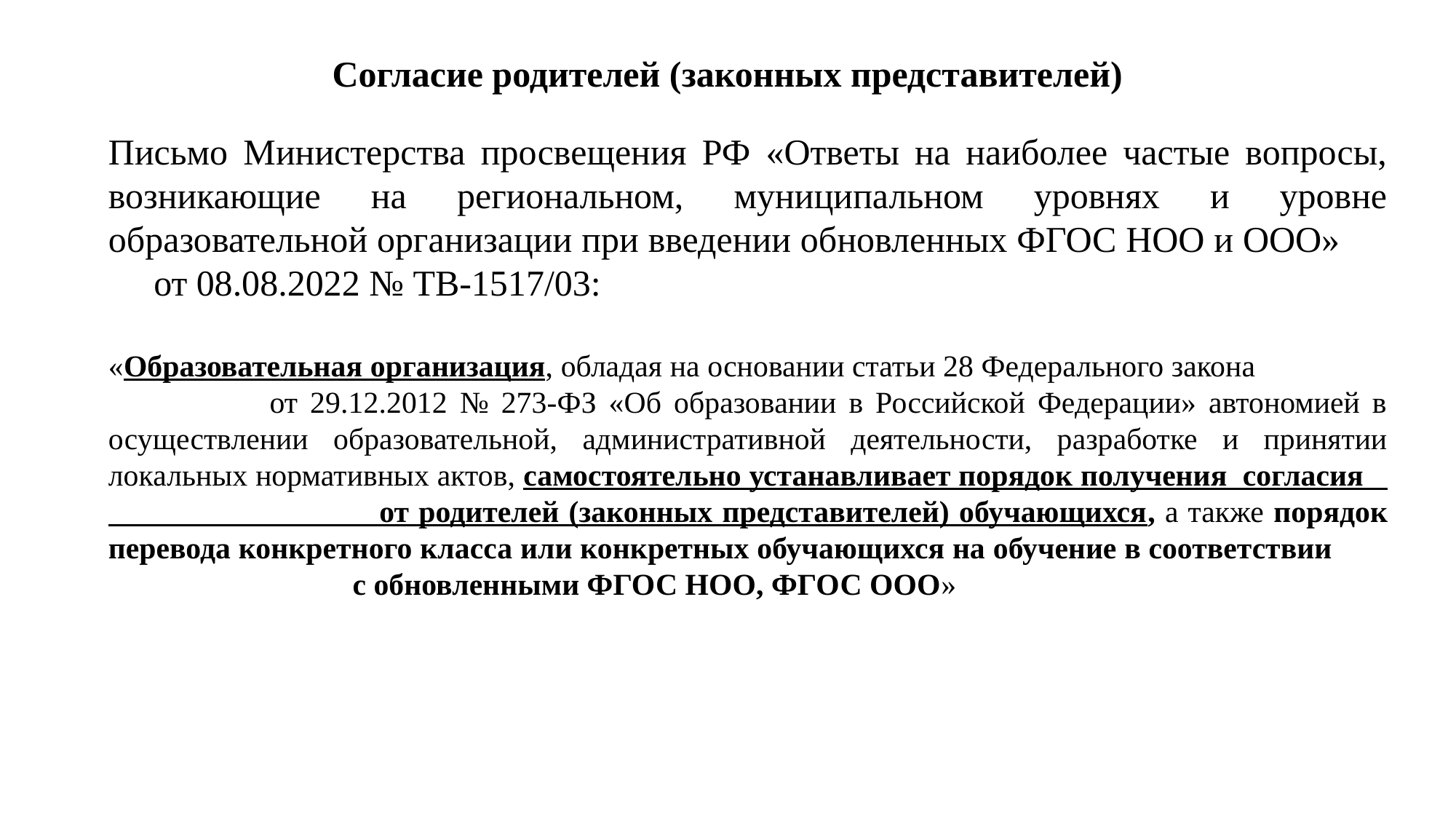

# Согласие родителей (законных представителей)

Письмо Министерства просвещения РФ «Ответы на наиболее частые вопросы, возникающие на региональном, муниципальном уровнях и уровне образовательной организации при введении обновленных ФГОС НОО и ООО»           от 08.08.2022 № ТВ-1517/03:

«Образовательная организация, обладая на основании статьи 28 Федерального закона                               от 29.12.2012 № 273-ФЗ «Об образовании в Российской Федерации» автономией в осуществлении образовательной, административной деятельности, разработке и принятии локальных нормативных актов, самостоятельно устанавливает порядок получения  согласия                                от родителей (законных представителей) обучающихся, а также порядок перевода конкретного класса или конкретных обучающихся на обучение в соответствии                                        с обновленными ФГОС НОО, ФГОС ООО»